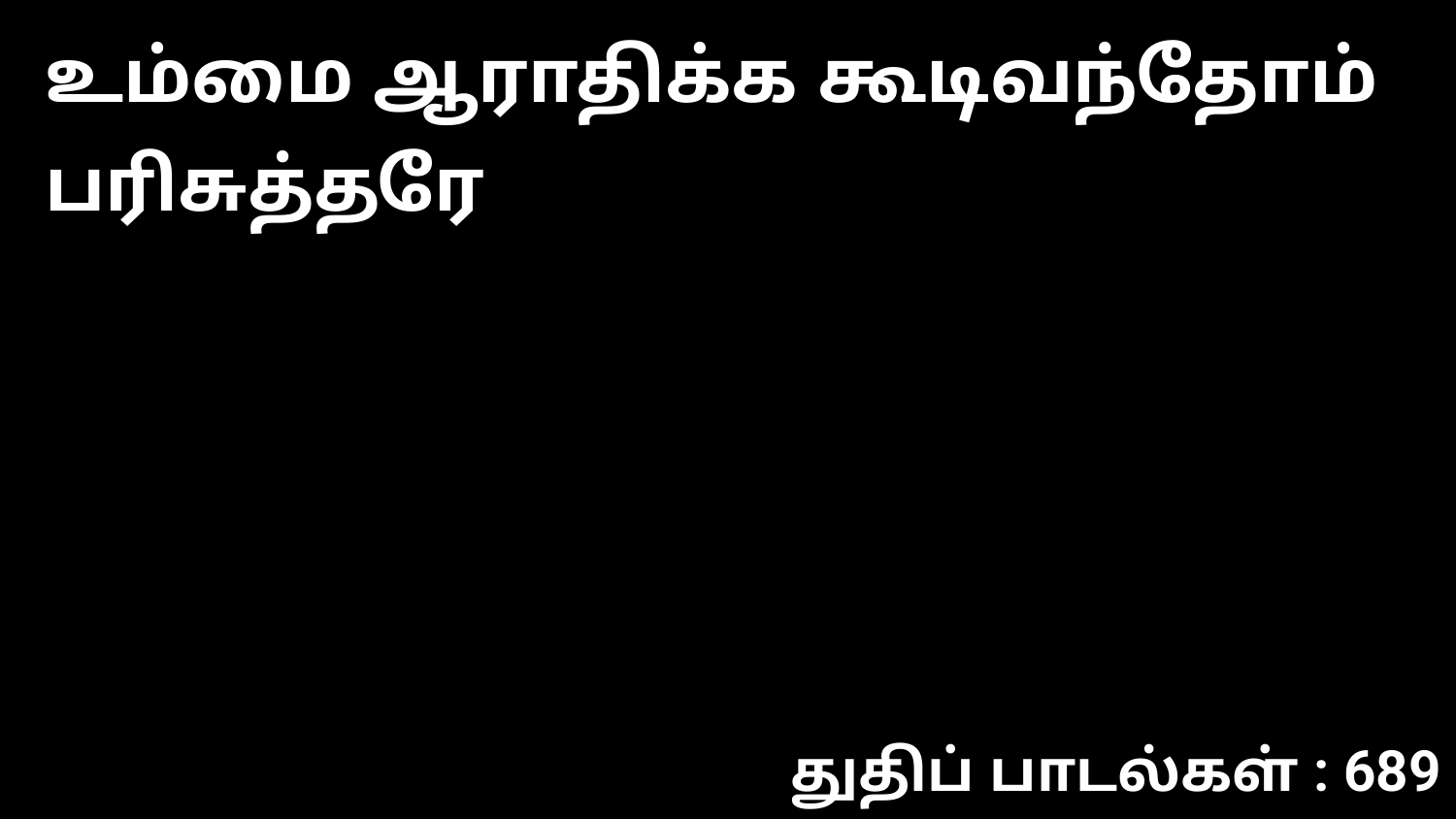

உம்மை ஆராதிக்க கூடிவந்தோம் பரிசுத்தரே
துதிப் பாடல்கள் : 689